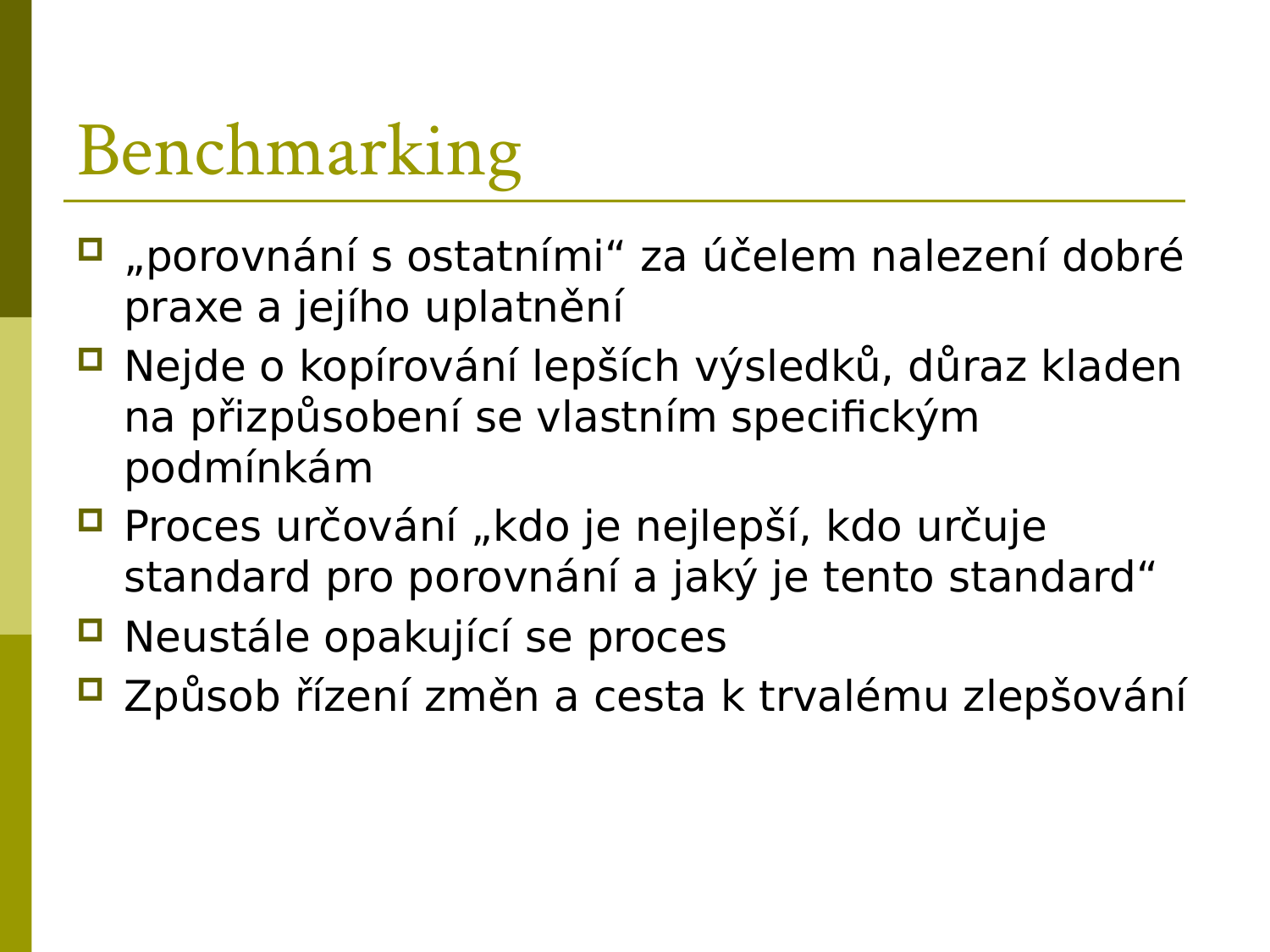

# Benchmarking
„porovnání s ostatními“ za účelem nalezení dobré praxe a jejího uplatnění
Nejde o kopírování lepších výsledků, důraz kladen na přizpůsobení se vlastním specifickým podmínkám
Proces určování „kdo je nejlepší, kdo určuje standard pro porovnání a jaký je tento standard“
Neustále opakující se proces
Způsob řízení změn a cesta k trvalému zlepšování